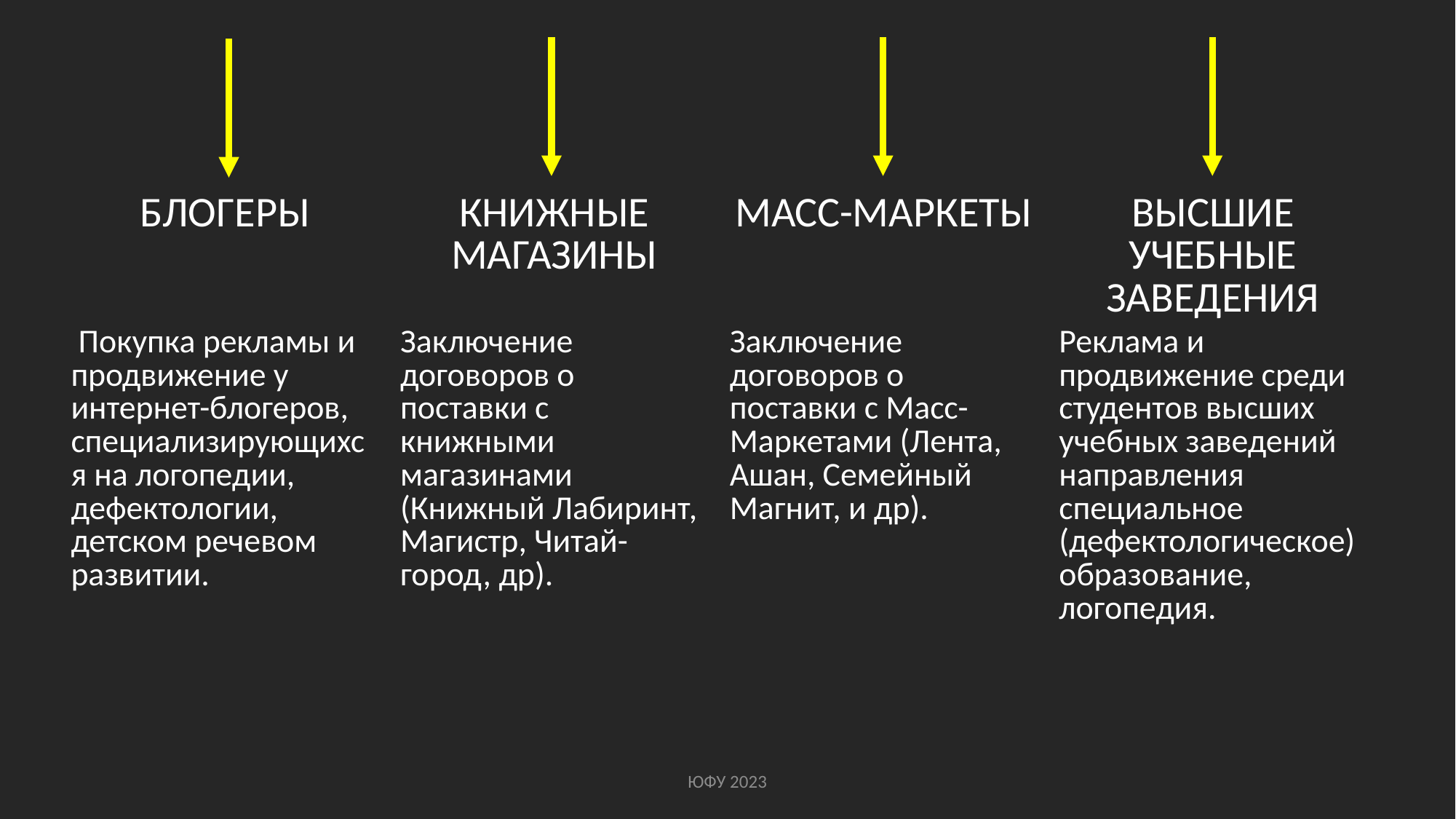

| БЛОГЕРЫ | КНИЖНЫЕ МАГАЗИНЫ | МАСС-МАРКЕТЫ | ВЫСШИЕ УЧЕБНЫЕ ЗАВЕДЕНИЯ |
| --- | --- | --- | --- |
| Покупка рекламы и продвижение у интернет-блогеров, специализирующихся на логопедии, дефектологии, детском речевом развитии. | Заключение договоров о поставки с книжными магазинами (Книжный Лабиринт, Магистр, Читай-город, др). | Заключение договоров о поставки с Масс- Маркетами (Лента, Ашан, Семейный Магнит, и др). | Реклама и продвижение среди студентов высших учебных заведений направления специальное (дефектологическое) образование, логопедия. |
ЮФУ 2023